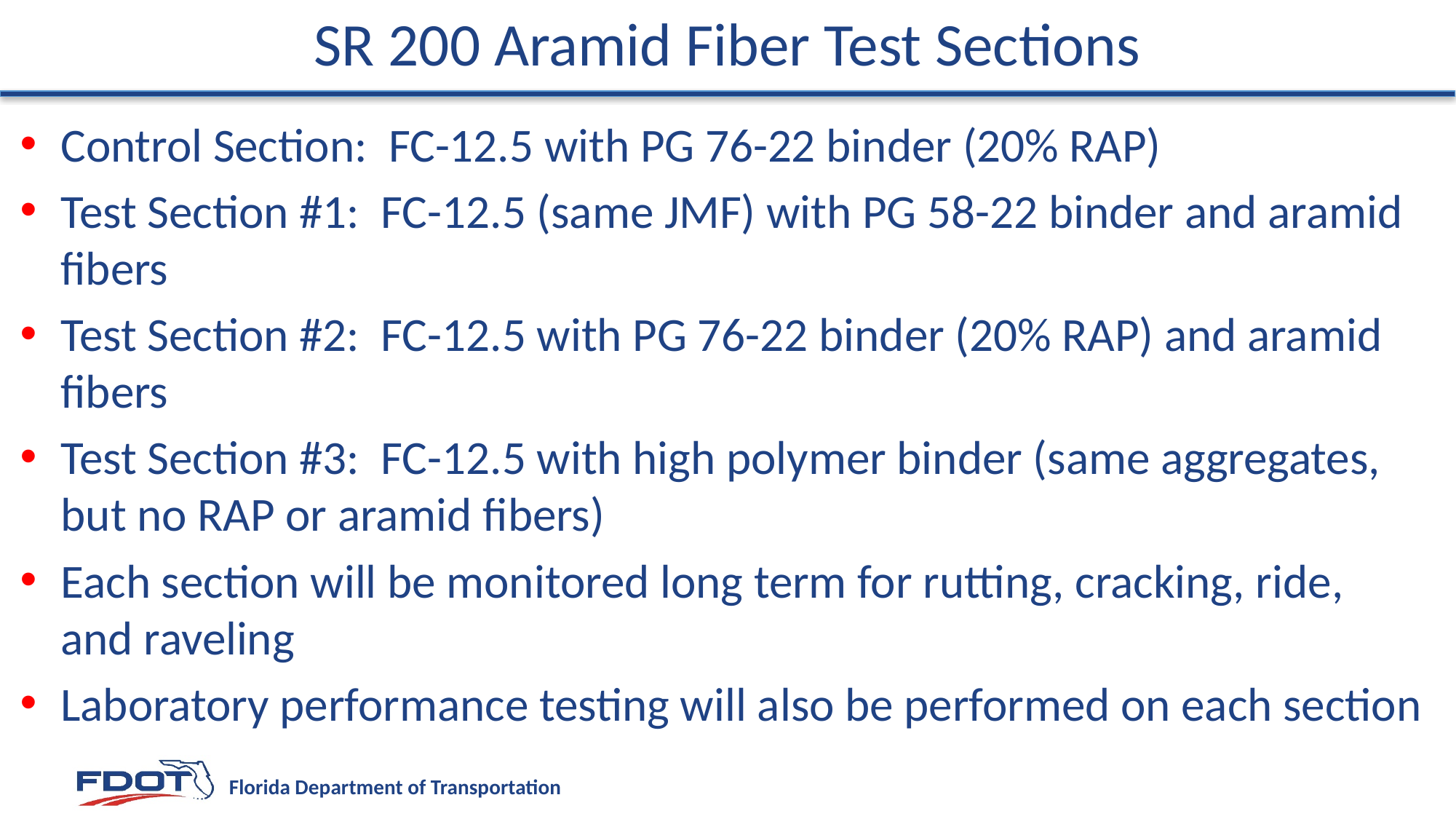

# SR 200 Aramid Fiber Test Sections
Control Section:  FC-12.5 with PG 76-22 binder (20% RAP)
Test Section #1:  FC-12.5 (same JMF) with PG 58-22 binder and aramid fibers
Test Section #2:  FC-12.5 with PG 76-22 binder (20% RAP) and aramid fibers
Test Section #3:  FC-12.5 with high polymer binder (same aggregates, but no RAP or aramid fibers)
Each section will be monitored long term for rutting, cracking, ride, and raveling
Laboratory performance testing will also be performed on each section